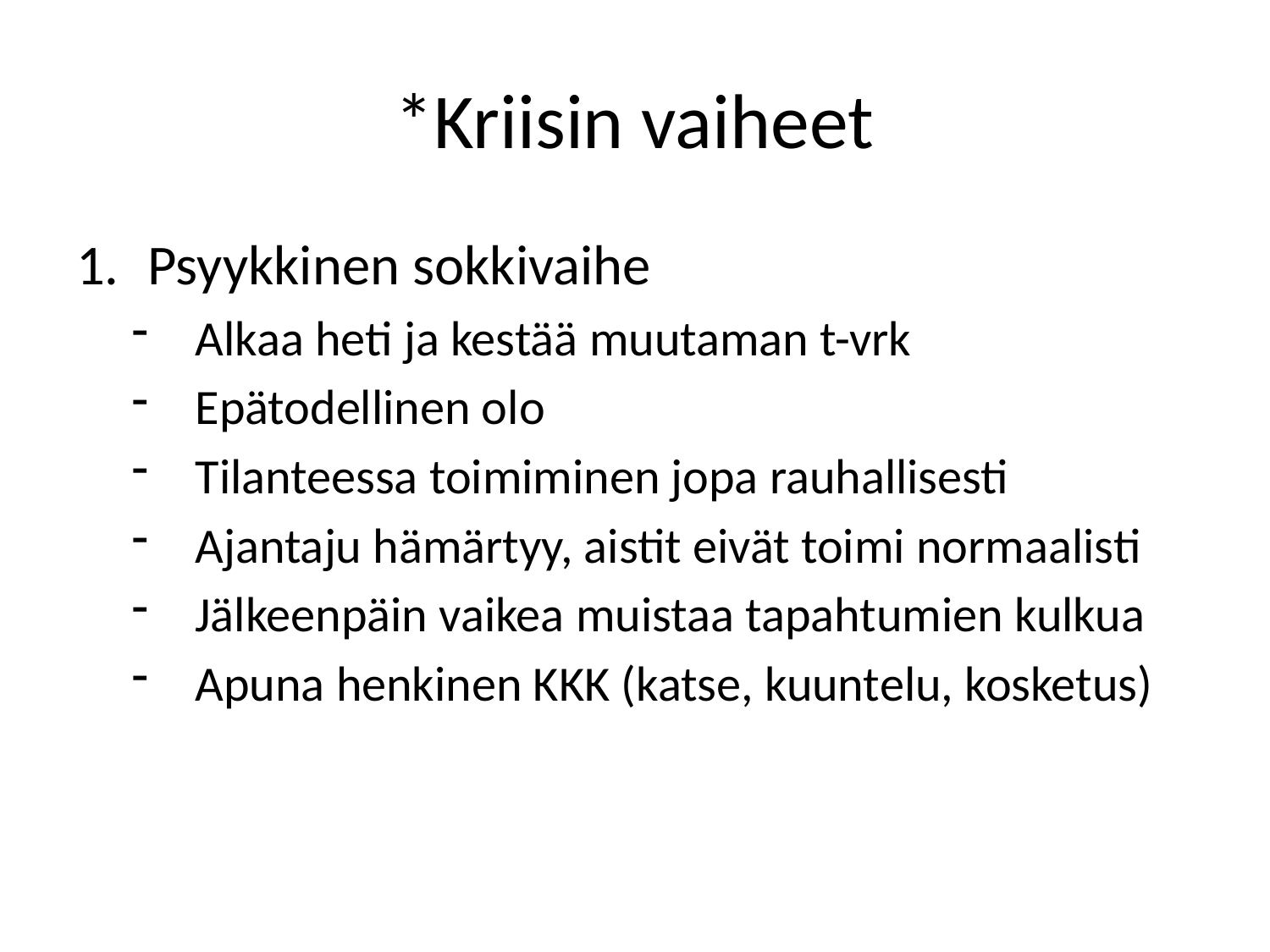

# *Kriisin vaiheet
Psyykkinen sokkivaihe
Alkaa heti ja kestää muutaman t-vrk
Epätodellinen olo
Tilanteessa toimiminen jopa rauhallisesti
Ajantaju hämärtyy, aistit eivät toimi normaalisti
Jälkeenpäin vaikea muistaa tapahtumien kulkua
Apuna henkinen KKK (katse, kuuntelu, kosketus)